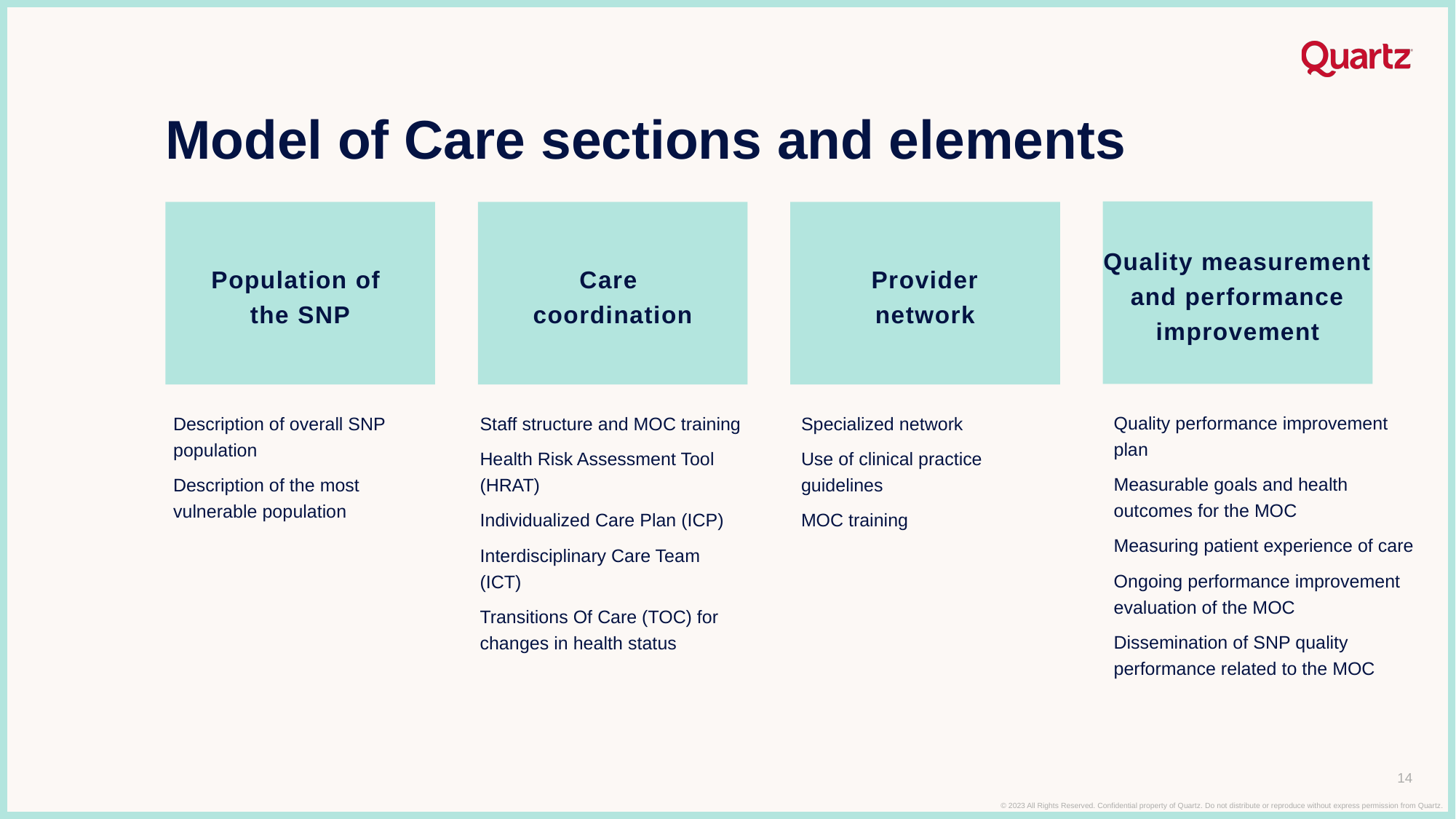

# Model of Care sections and elements
Quality measurement and performance improvement
Provider
network
Care
coordination
Population of
the SNP
Quality performance improvement plan
Measurable goals and health outcomes for the MOC
Measuring patient experience of care
Ongoing performance improvement evaluation of the MOC
Dissemination of SNP quality performance related to the MOC
Specialized network
Use of clinical practice guidelines
MOC training
Staff structure and MOC training
Health Risk Assessment Tool (HRAT)
Individualized Care Plan (ICP)
Interdisciplinary Care Team (ICT)
Transitions Of Care (TOC) for changes in health status
Description of overall SNP population
Description of the most vulnerable population